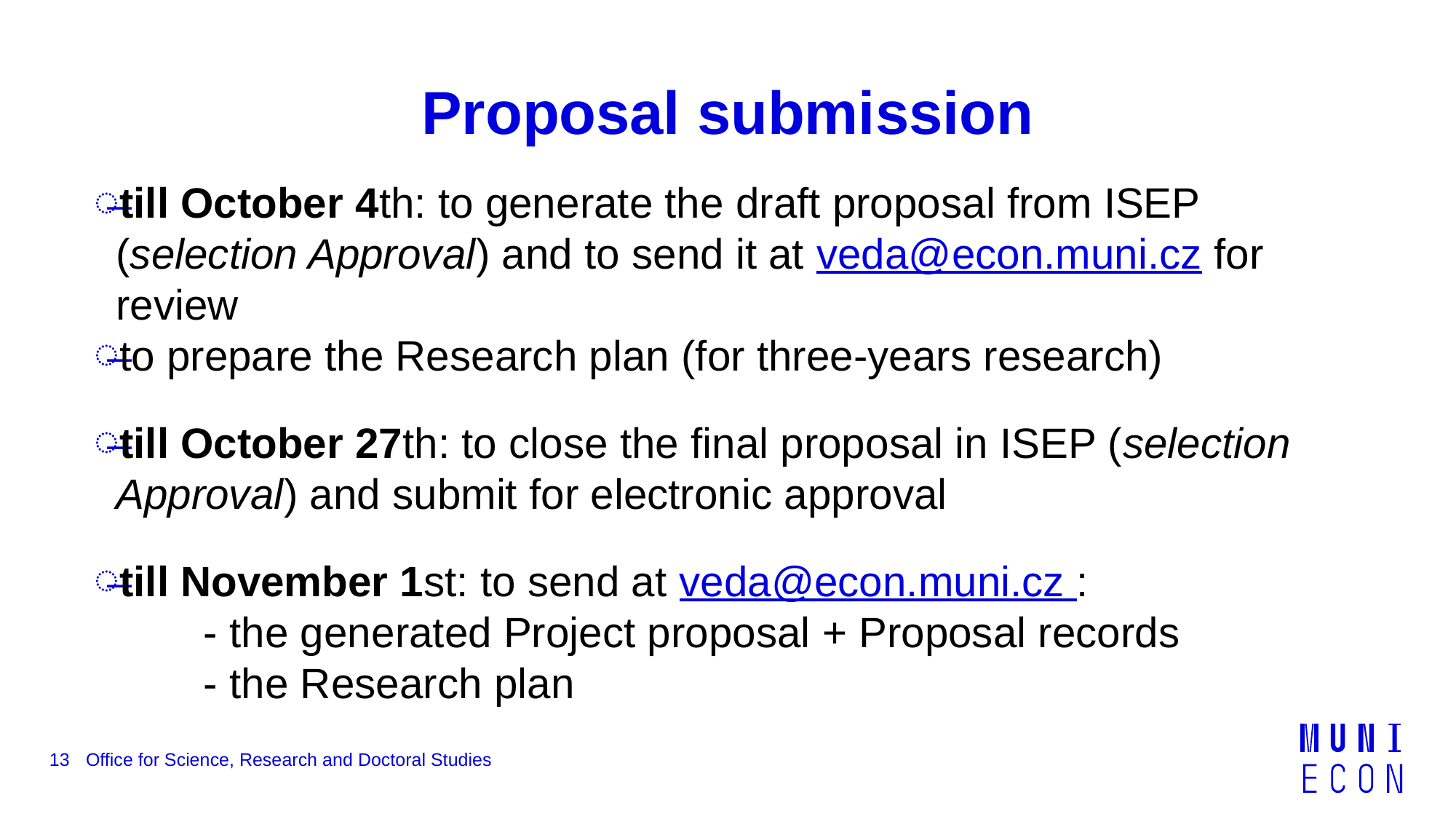

# Proposal submission
till October 4th: to generate the draft proposal from ISEP (selection Approval) and to send it at veda@econ.muni.cz for review
to prepare the Research plan (for three-years research)

till October 27th: to close the final proposal in ISEP (selection Approval) and submit for electronic approval

till November 1st: to send at veda@econ.muni.cz :
	- the generated Project proposal + Proposal records
	- the Research plan

13
Office for Science, Research and Doctoral Studies